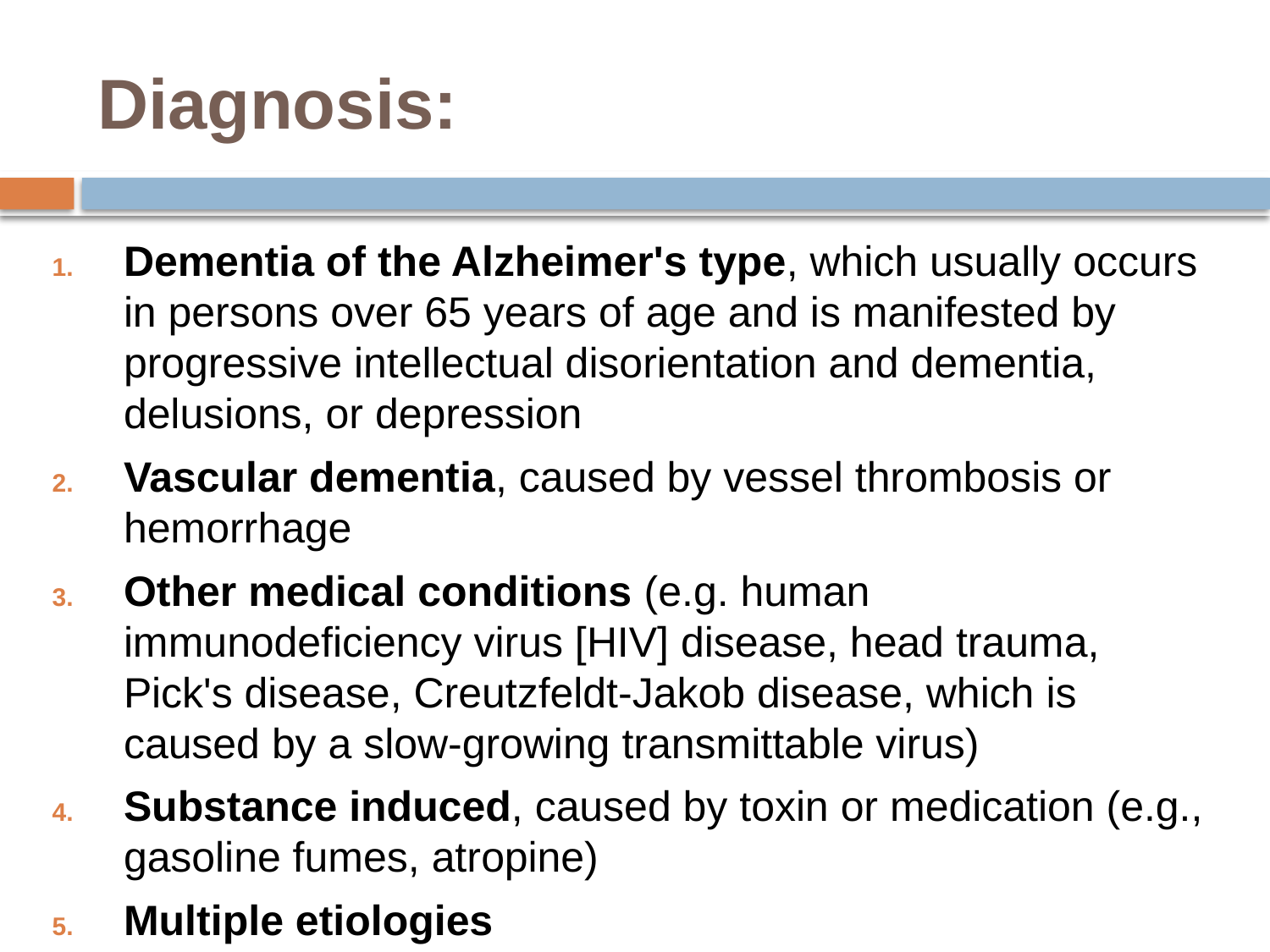

# Diagnosis:
Dementia of the Alzheimer's type, which usually occurs in persons over 65 years of age and is manifested by progressive intellectual disorientation and dementia, delusions, or depression
Vascular dementia, caused by vessel thrombosis or hemorrhage
Other medical conditions (e.g. human immunodeficiency virus [HIV] disease, head trauma, Pick's disease, Creutzfeldt-Jakob disease, which is caused by a slow-growing transmittable virus)
Substance induced, caused by toxin or medication (e.g., gasoline fumes, atropine)
Multiple etiologies
Not otherwise specified (if cause is unknown).